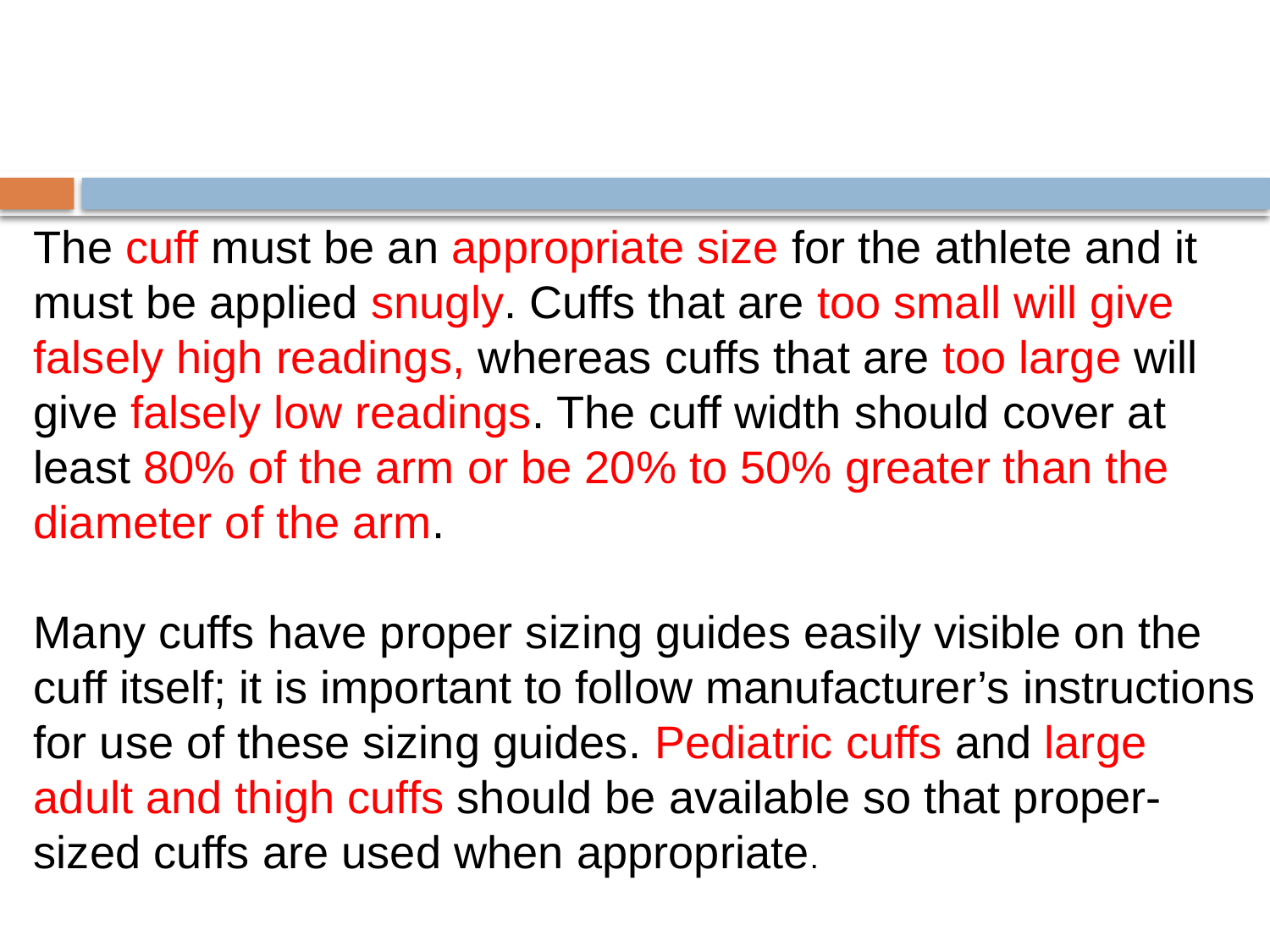

#
The cuff must be an appropriate size for the athlete and it
must be applied snugly. Cuffs that are too small will give
falsely high readings, whereas cuffs that are too large will
give falsely low readings. The cuff width should cover at least 80% of the arm or be 20% to 50% greater than the diameter of the arm.

Many cuffs have proper sizing guides easily visible on the cuff itself; it is important to follow manufacturer’s instructions for use of these sizing guides. Pediatric cuffs and large adult and thigh cuffs should be available so that proper-sized cuffs are used when appropriate.